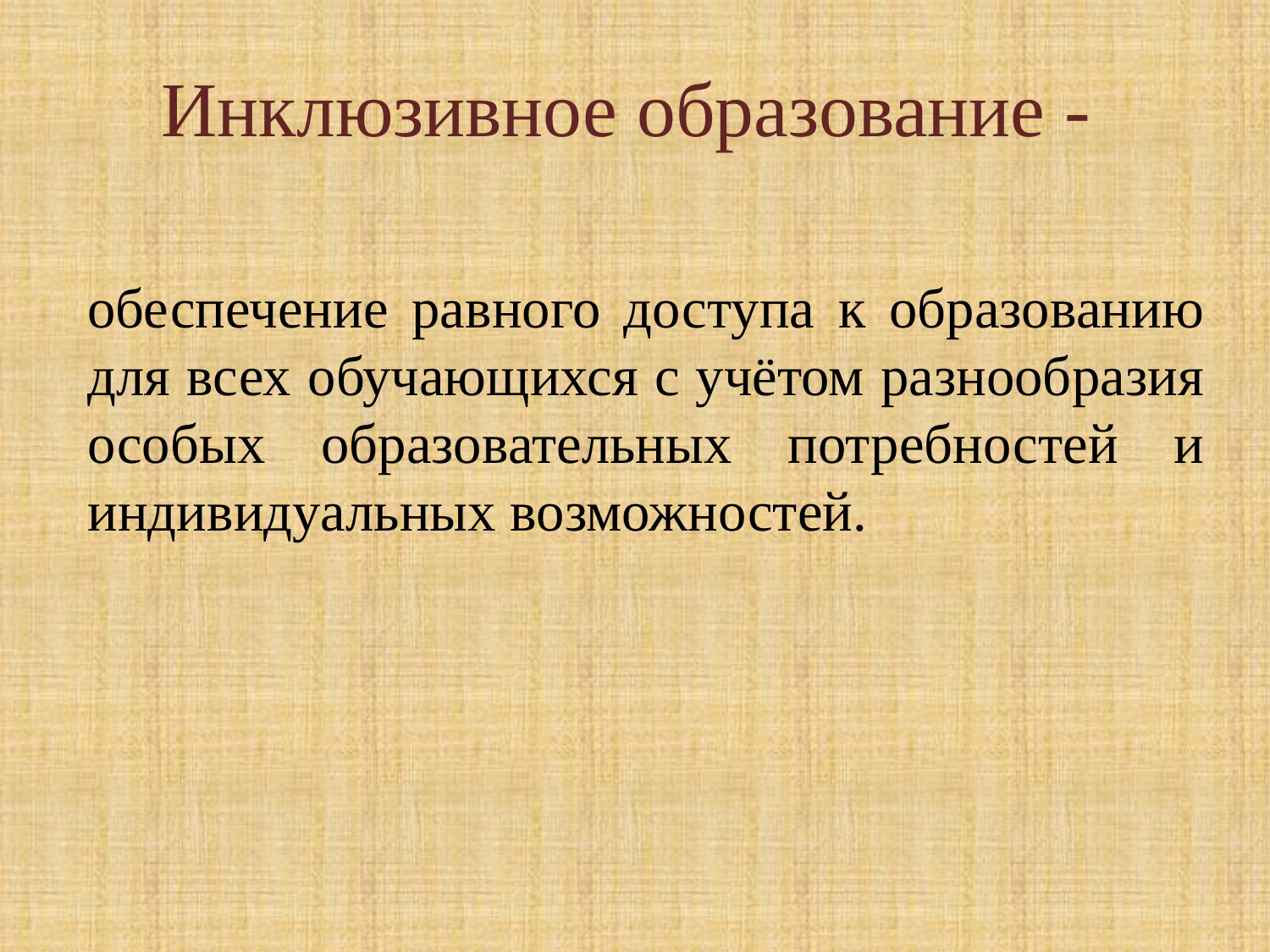

# Инклюзивное образование -

обеспечение равного доступа к образованию для всех обучающихся с учётом разнообразия особых образовательных потребностей и индивидуальных возможностей.